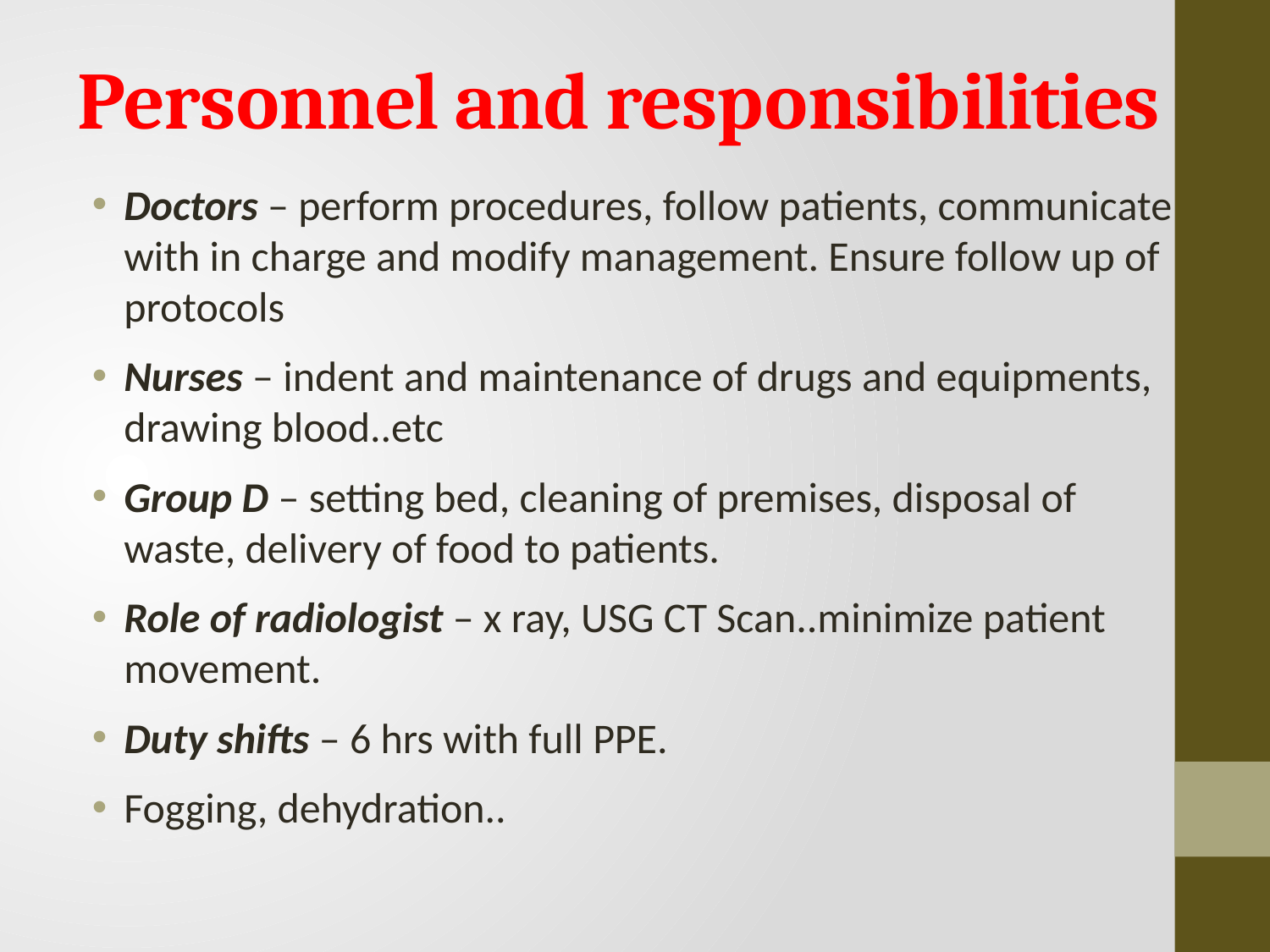

# Personnel and responsibilities
Doctors – perform procedures, follow patients, communicate with in charge and modify management. Ensure follow up of protocols
Nurses – indent and maintenance of drugs and equipments, drawing blood..etc
Group D – setting bed, cleaning of premises, disposal of waste, delivery of food to patients.
Role of radiologist – x ray, USG CT Scan..minimize patient movement.
Duty shifts – 6 hrs with full PPE.
Fogging, dehydration..